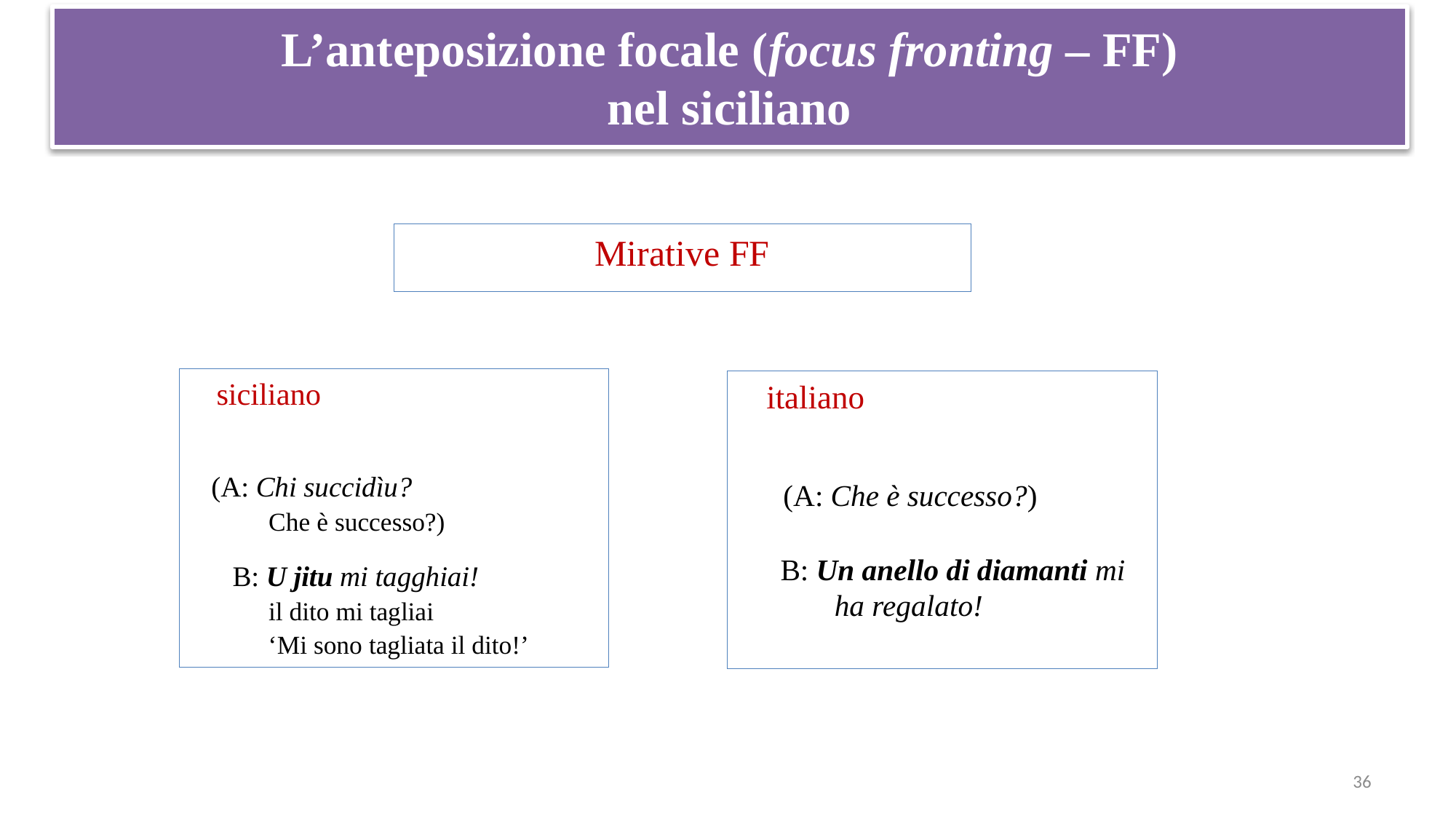

# L’anteposizione focale (focus fronting – FF) nel siciliano
Mirative FF

   siciliano

   (A: Chi succidìu?
            Che è successo?)

      B: U jitu mi tagghiai!
            il dito mi tagliai
            ‘Mi sono tagliata il dito!’

   italiano

      (A: Che è successo?)

   B: Un anello di diamanti mi ha regalato!

36